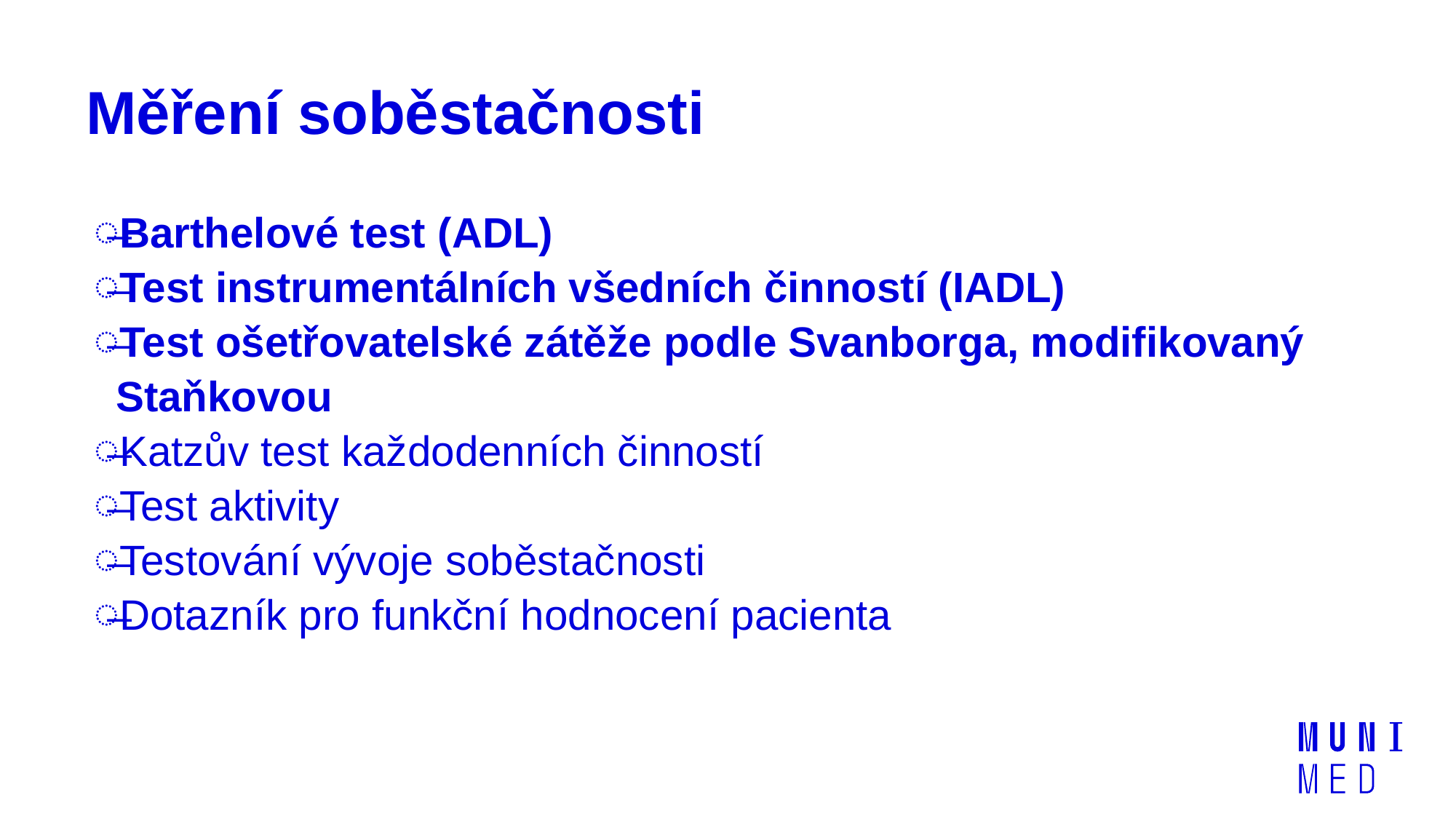

# Měření soběstačnosti
Barthelové test (ADL)
Test instrumentálních všedních činností (IADL)
Test ošetřovatelské zátěže podle Svanborga, modifikovaný Staňkovou
Katzův test každodenních činností
Test aktivity
Testování vývoje soběstačnosti
Dotazník pro funkční hodnocení pacienta